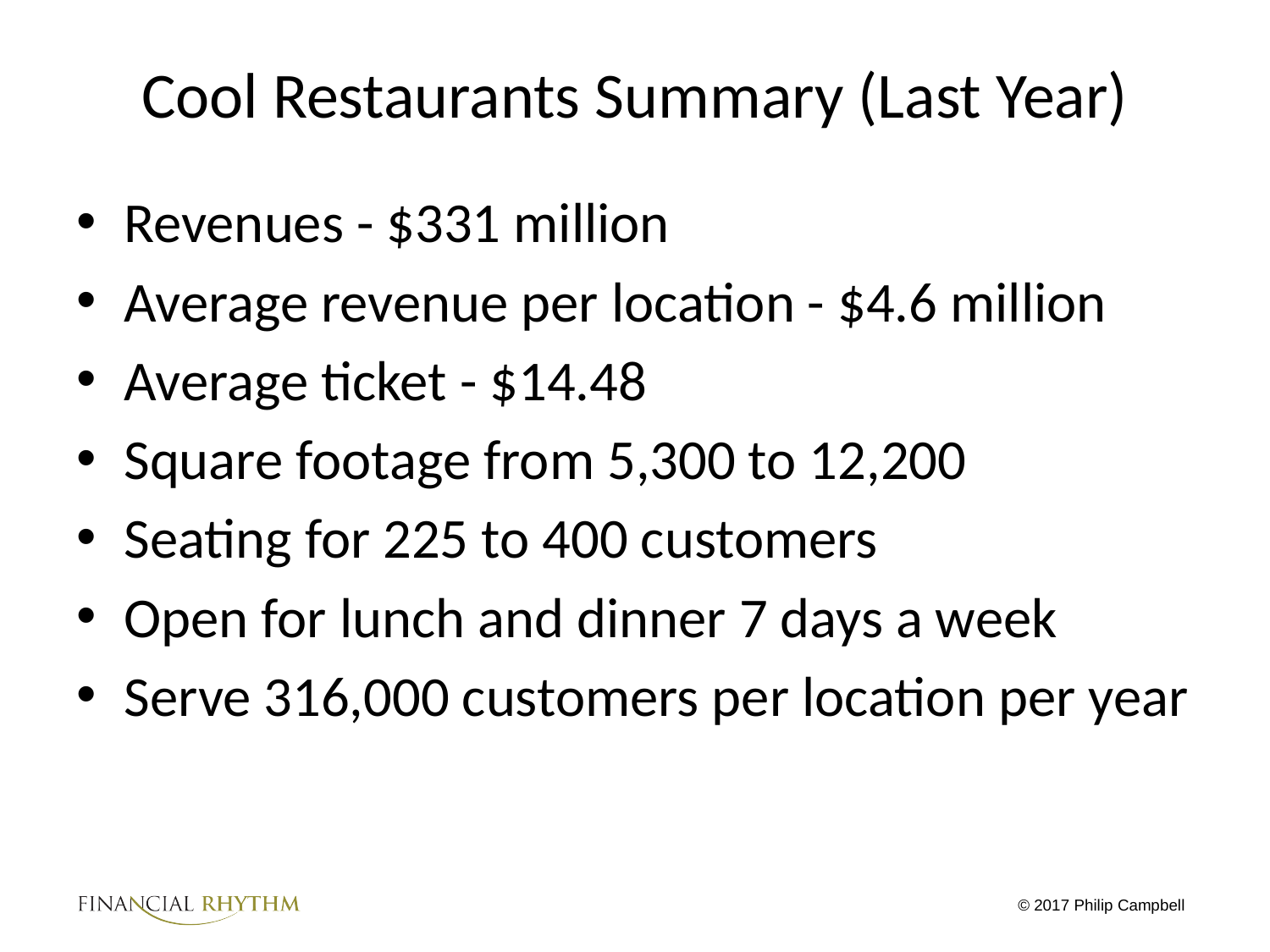

# Cool Restaurants Summary (Last Year)
Revenues - $331 million
Average revenue per location - $4.6 million
Average ticket - $14.48
Square footage from 5,300 to 12,200
Seating for 225 to 400 customers
Open for lunch and dinner 7 days a week
Serve 316,000 customers per location per year